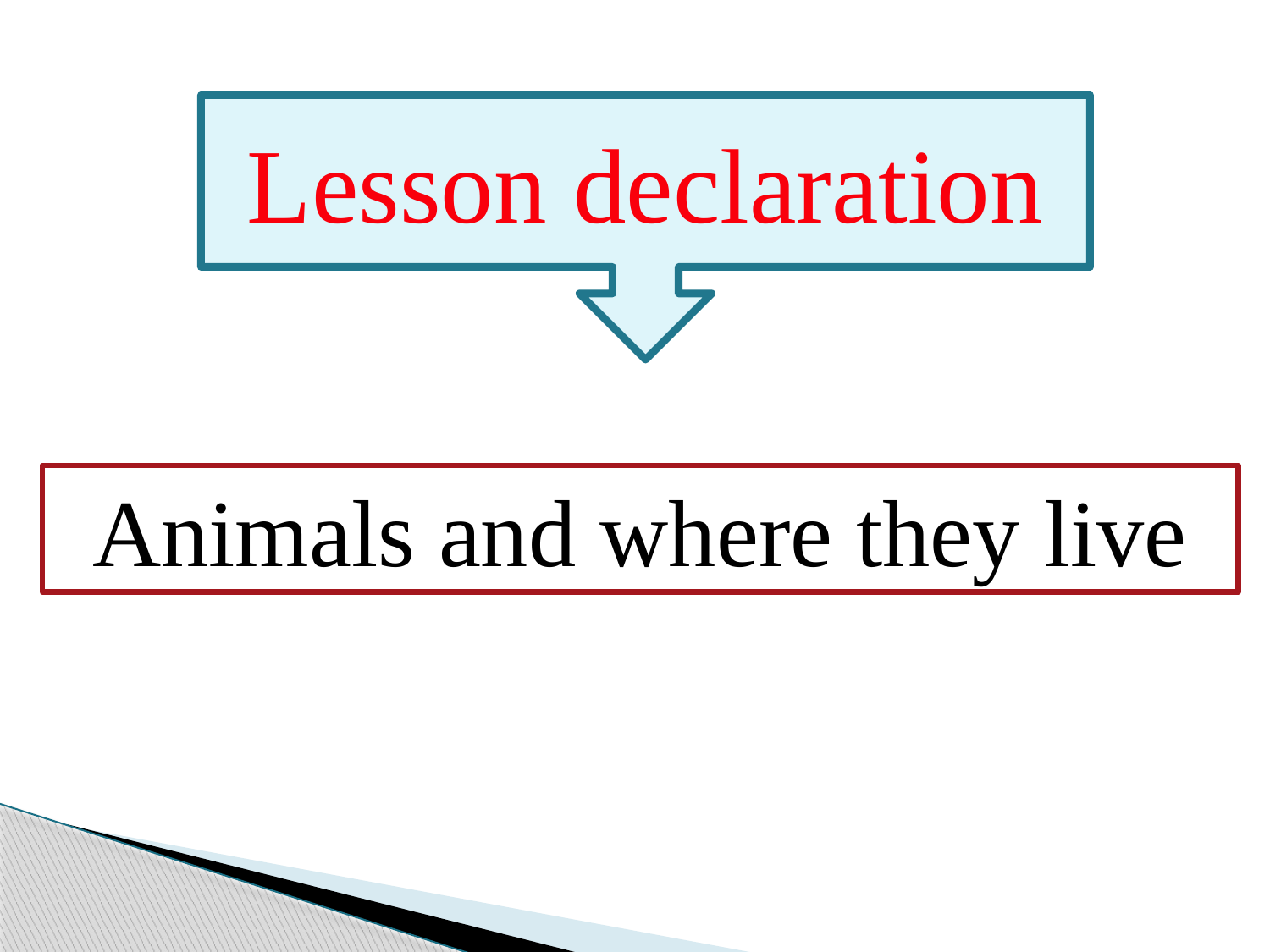

Lesson declaration
Animals and where they live